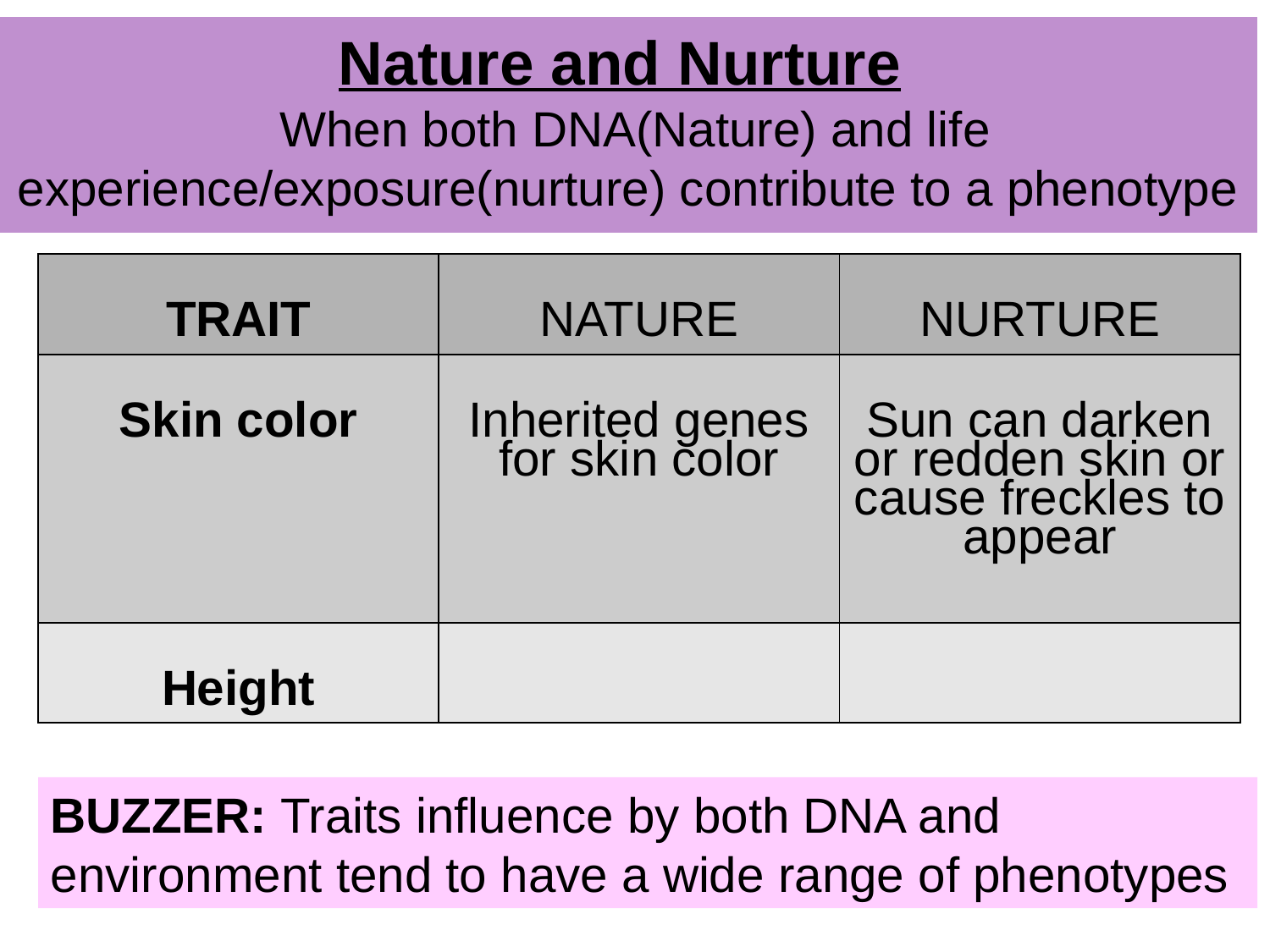

Nature and Nurture
 When both DNA(Nature) and life experience/exposure(nurture) contribute to a phenotype
| TRAIT | NATURE | NURTURE |
| --- | --- | --- |
| Skin color | Inherited genes for skin color | Sun can darken or redden skin or cause freckles to appear |
| Height |  |  |
BUZZER: Traits influence by both DNA and environment tend to have a wide range of phenotypes